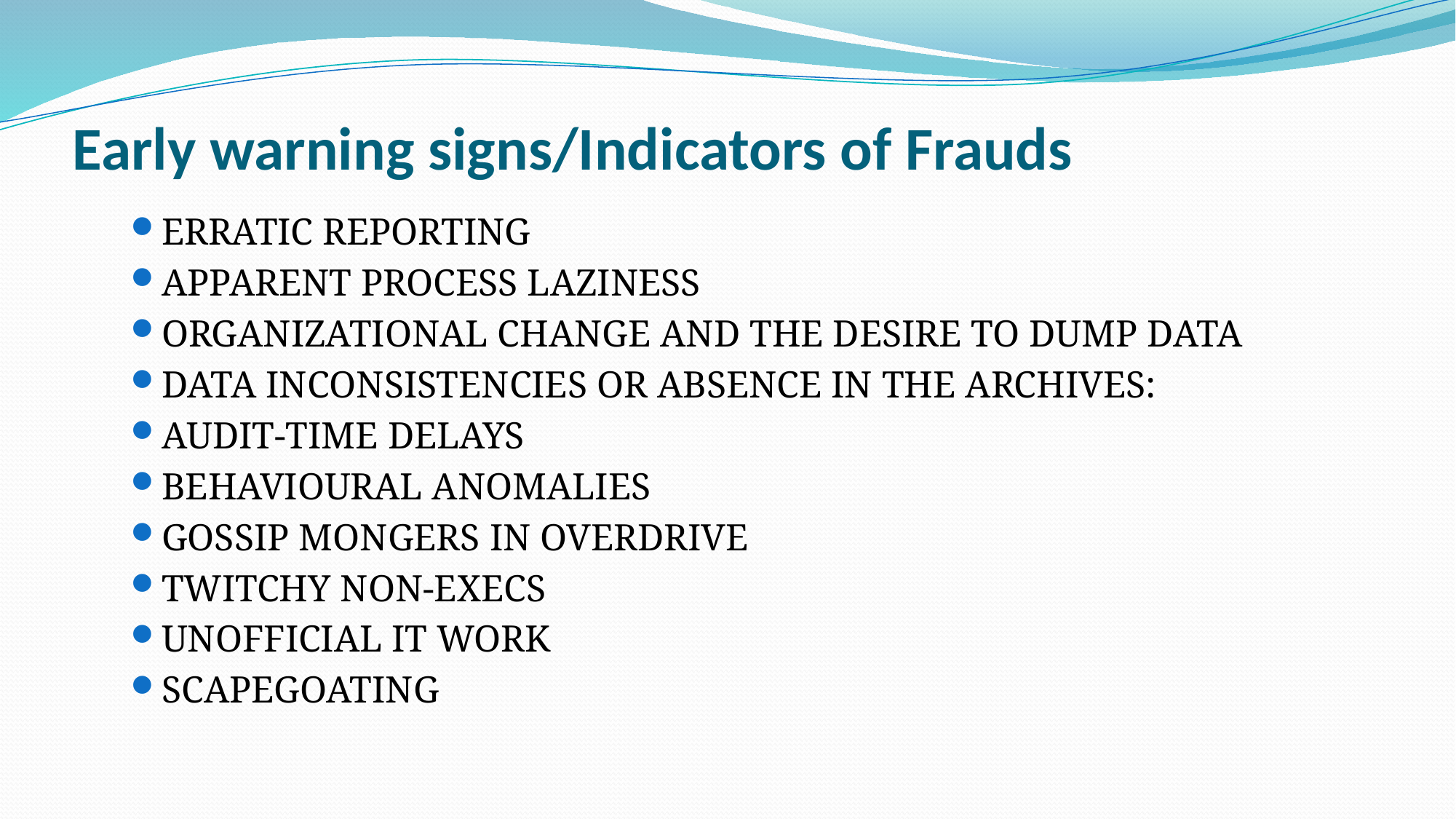

# Early warning signs/Indicators of Frauds
ERRATIC REPORTING
APPARENT PROCESS LAZINESS
ORGANIZATIONAL CHANGE AND THE DESIRE TO DUMP DATA
DATA INCONSISTENCIES OR ABSENCE IN THE ARCHIVES:
AUDIT-TIME DELAYS
BEHAVIOURAL ANOMALIES
GOSSIP MONGERS IN OVERDRIVE
TWITCHY NON-EXECS
UNOFFICIAL IT WORK
SCAPEGOATING